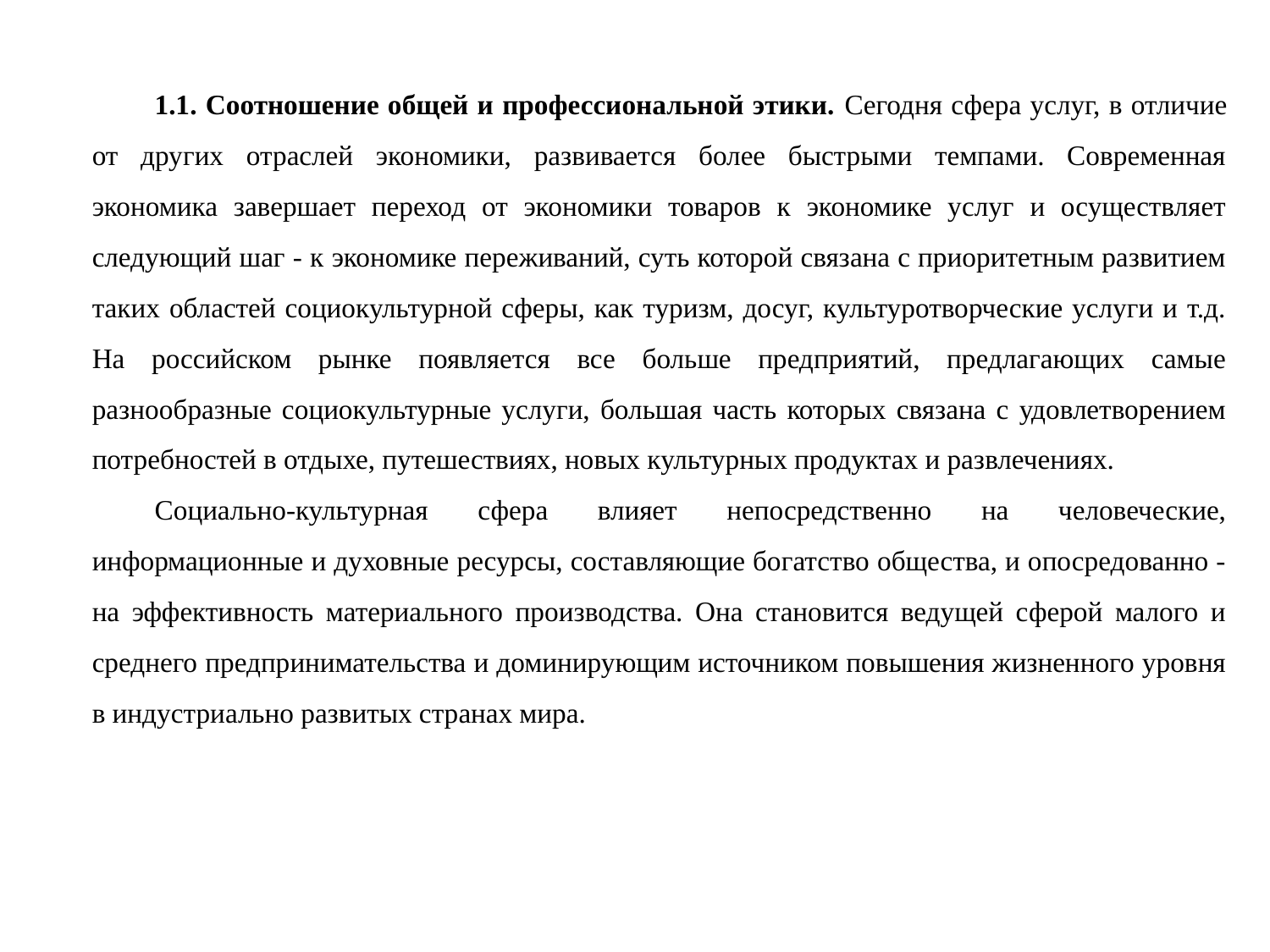

1.1. Соотношение общей и профессиональной этики. Сегодня сфера услуг, в отличие от других отраслей экономики, развивается более быстрыми темпами. Современная экономика завершает переход от экономики товаров к экономике услуг и осуществляет следующий шаг - к экономике переживаний, суть которой связана с приоритетным развитием таких областей социокультурной сферы, как туризм, досуг, культуротворческие услуги и т.д. На российском рынке появляется все больше предприятий, предлагающих самые разнообразные социокультурные услуги, большая часть которых связана с удовлетворением потребностей в отдыхе, путешествиях, новых культурных продуктах и развлечениях.
Социально-культурная сфера влияет непосредственно на человеческие, информационные и духовные ресурсы, составляющие богатство общества, и опосредованно - на эффективность материального производства. Она становится ведущей сферой малого и среднего предпринимательства и доминирующим источником повышения жизненного уровня в индустриально развитых странах мира.